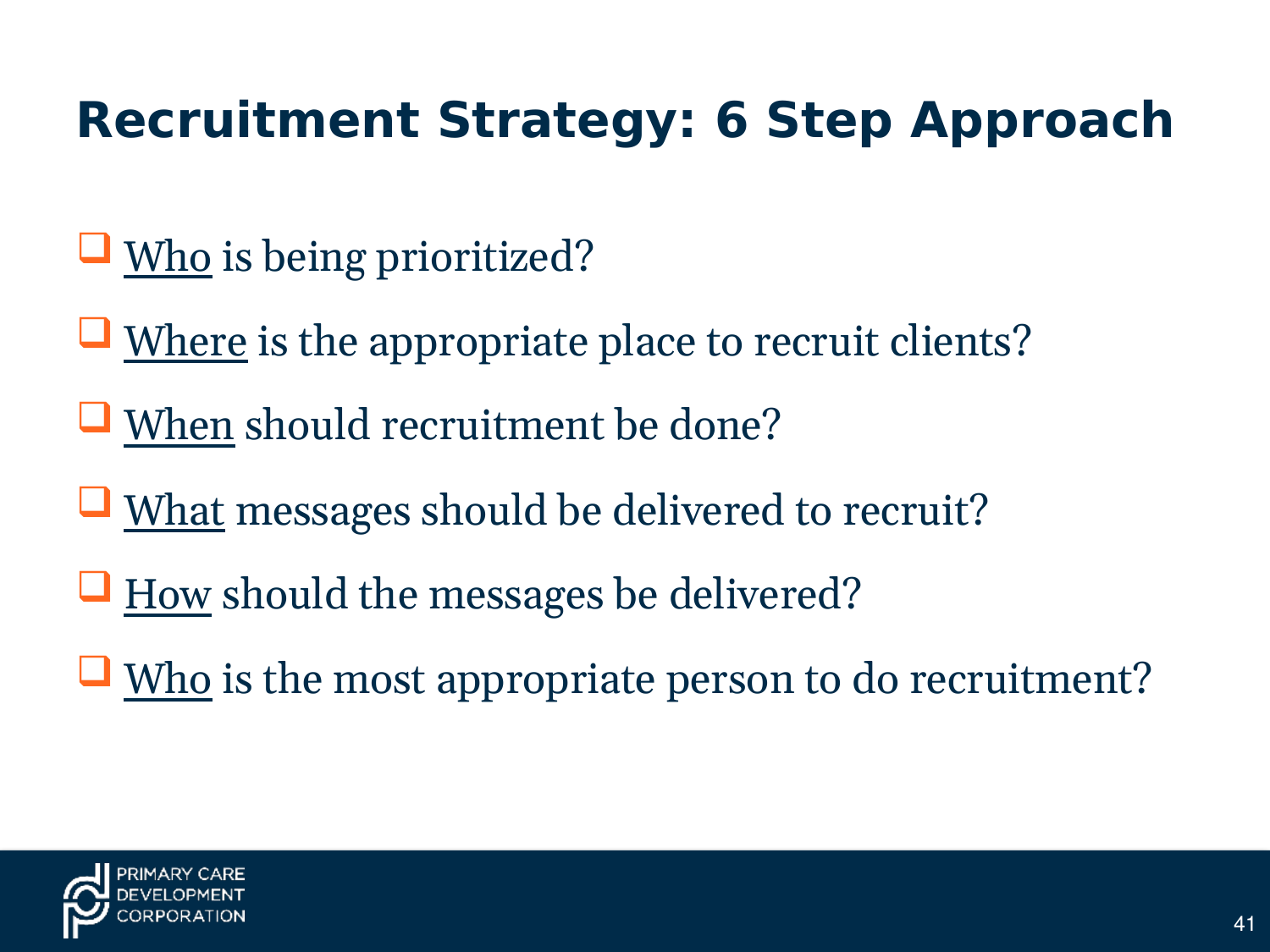

# Recruitment Strategy: 6 Step Approach
Who is being prioritized?
Where is the appropriate place to recruit clients?
When should recruitment be done?
What messages should be delivered to recruit?
How should the messages be delivered?
Who is the most appropriate person to do recruitment?

41